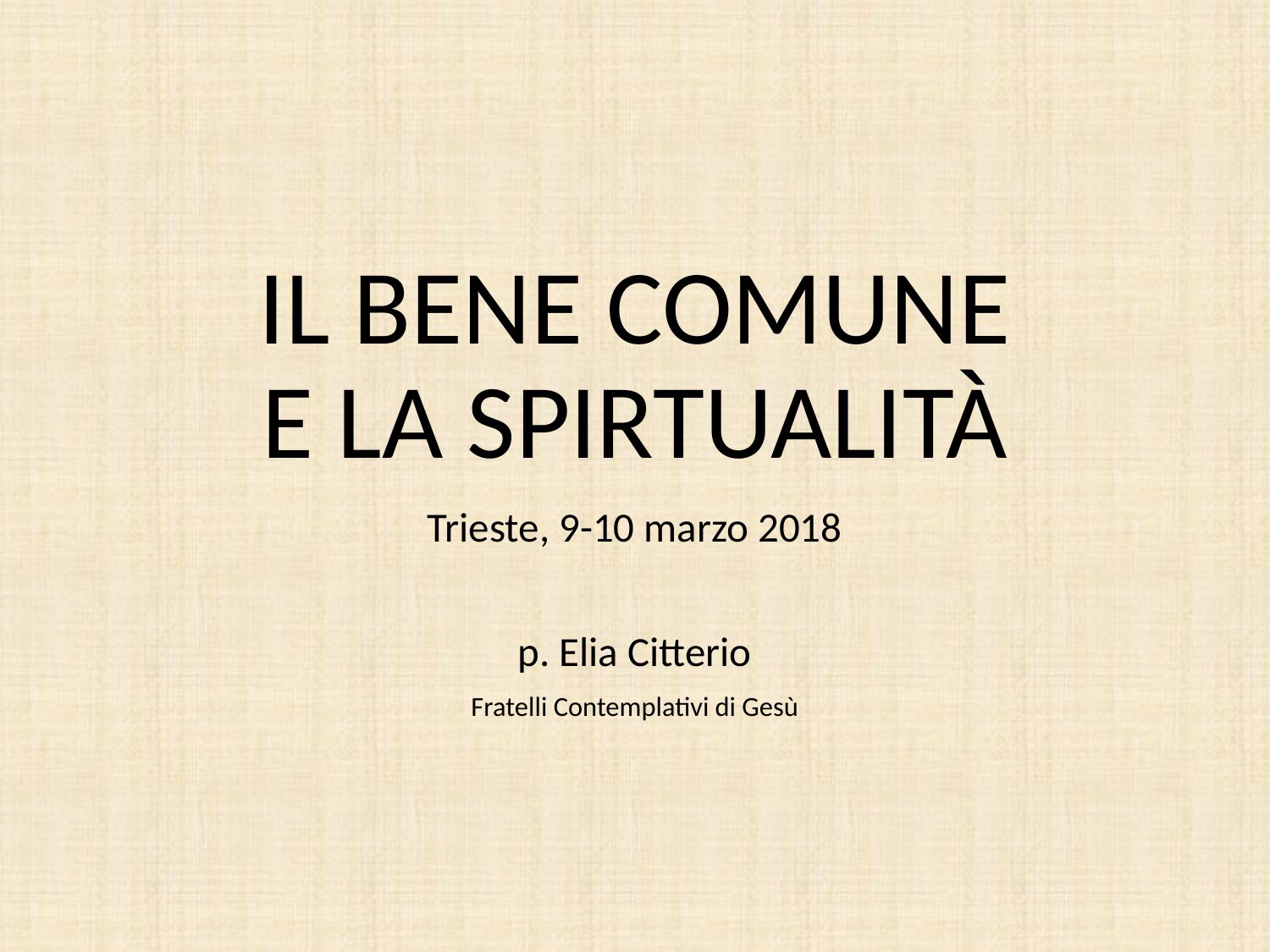

# IL BENE COMUNE E LA SPIRTUALITÀ
Trieste, 9-10 marzo 2018

p. Elia Citterio
Fratelli Contemplativi di Gesù